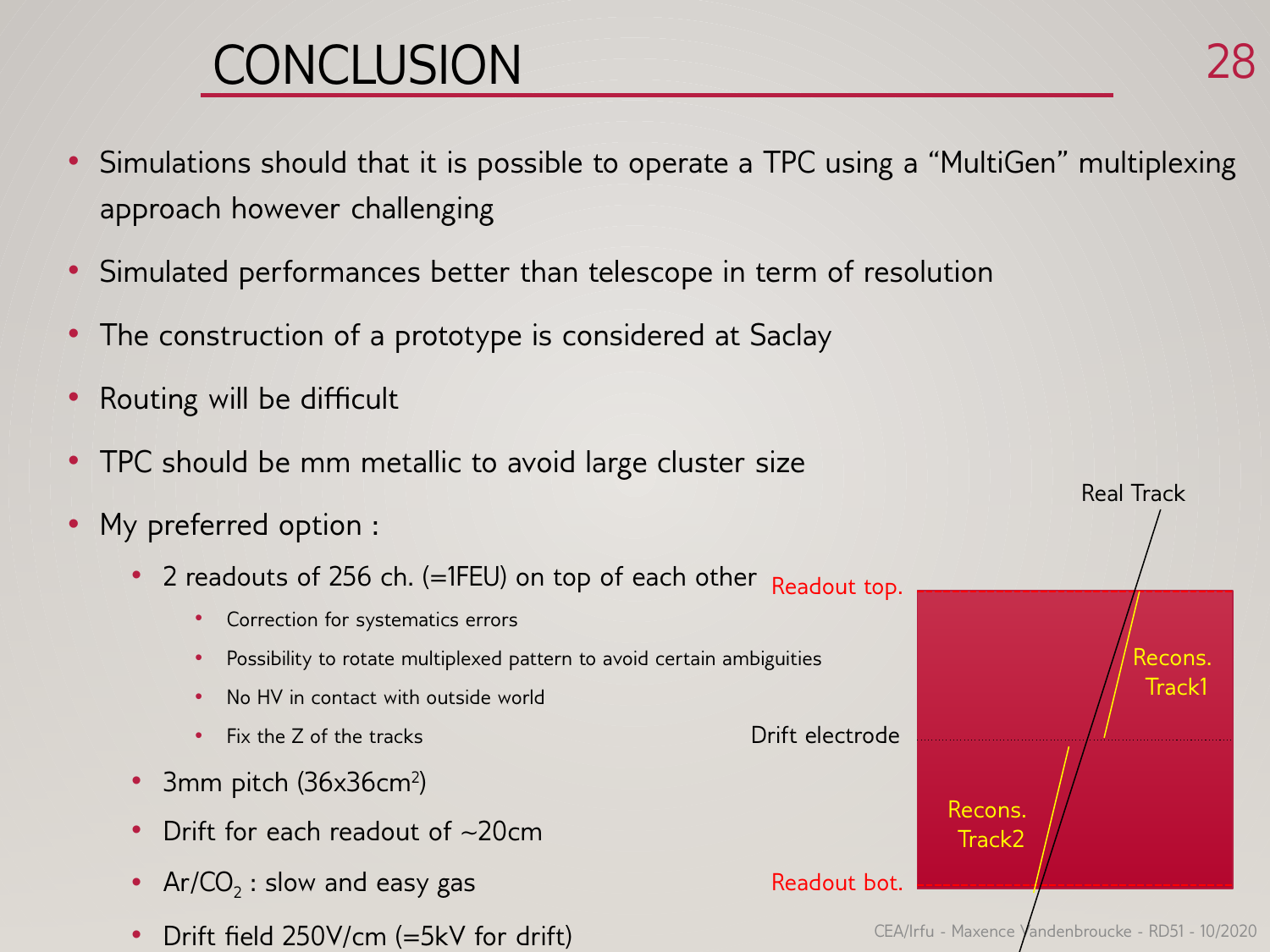

28
# Conclusion
Simulations should that it is possible to operate a TPC using a “MultiGen” multiplexing approach however challenging
Simulated performances better than telescope in term of resolution
The construction of a prototype is considered at Saclay
Routing will be difficult
TPC should be mm metallic to avoid large cluster size
My preferred option :
2 readouts of 256 ch. (=1FEU) on top of each other
Correction for systematics errors
Possibility to rotate multiplexed pattern to avoid certain ambiguities
No HV in contact with outside world
Fix the Z of the tracks
3mm pitch (36x36cm2)
Drift for each readout of ~20cm
Ar/CO2 : slow and easy gas
Drift field 250V/cm (=5kV for drift)

Real Track
Readout top.

Recons.
Track1
Drift electrode
Recons.
Track2
Readout bot.
CEA/Irfu - Maxence Vandenbroucke - RD51 - 10/2020